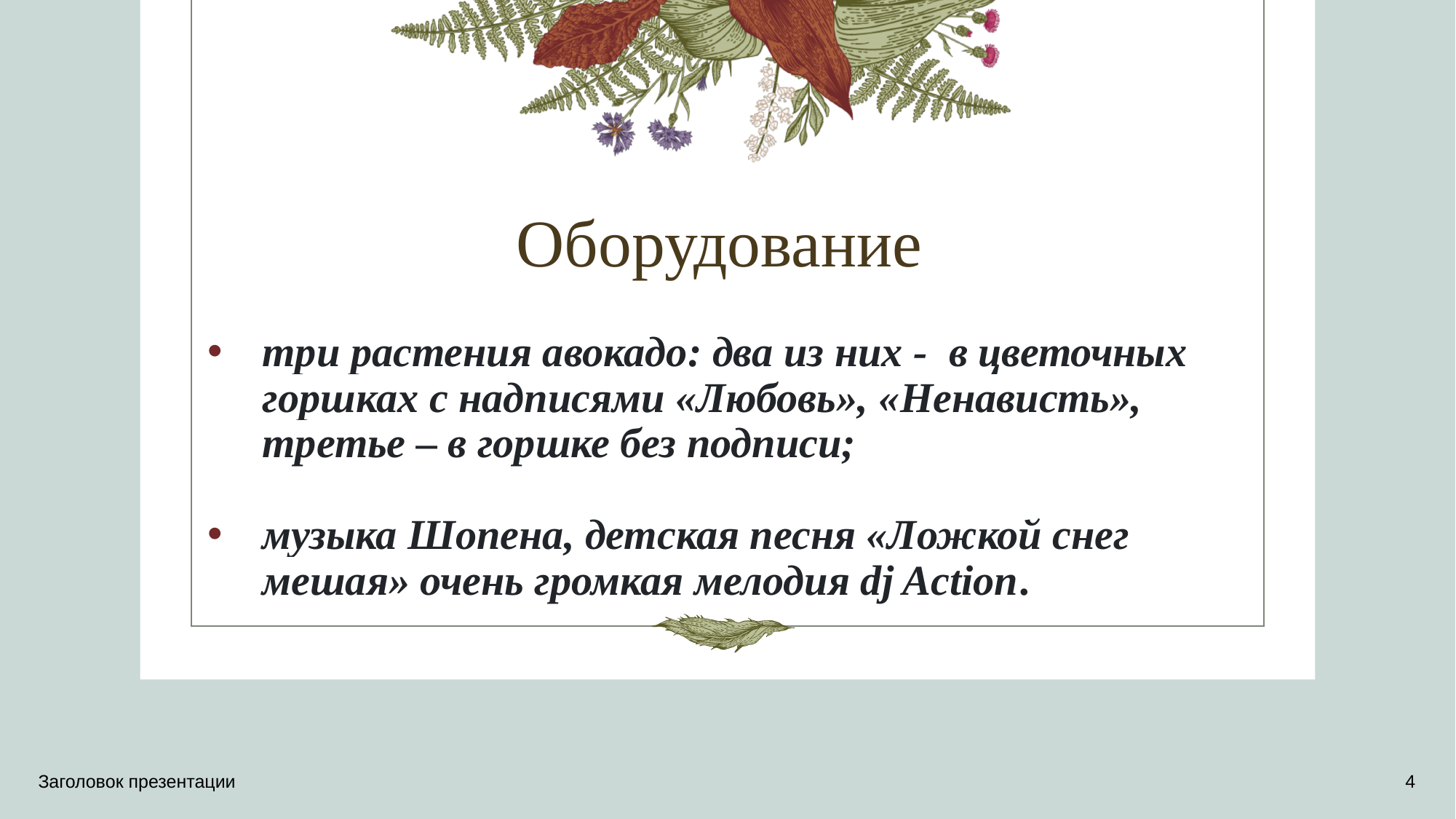

# Оборудование
три растения авокадо: два из них -  в цветочных горшках с надписями «Любовь», «Ненависть», третье – в горшке без подписи;

музыка Шопена, детская песня «Ложкой снег мешая» очень громкая мелодия dj Action.

Заголовок презентации
4